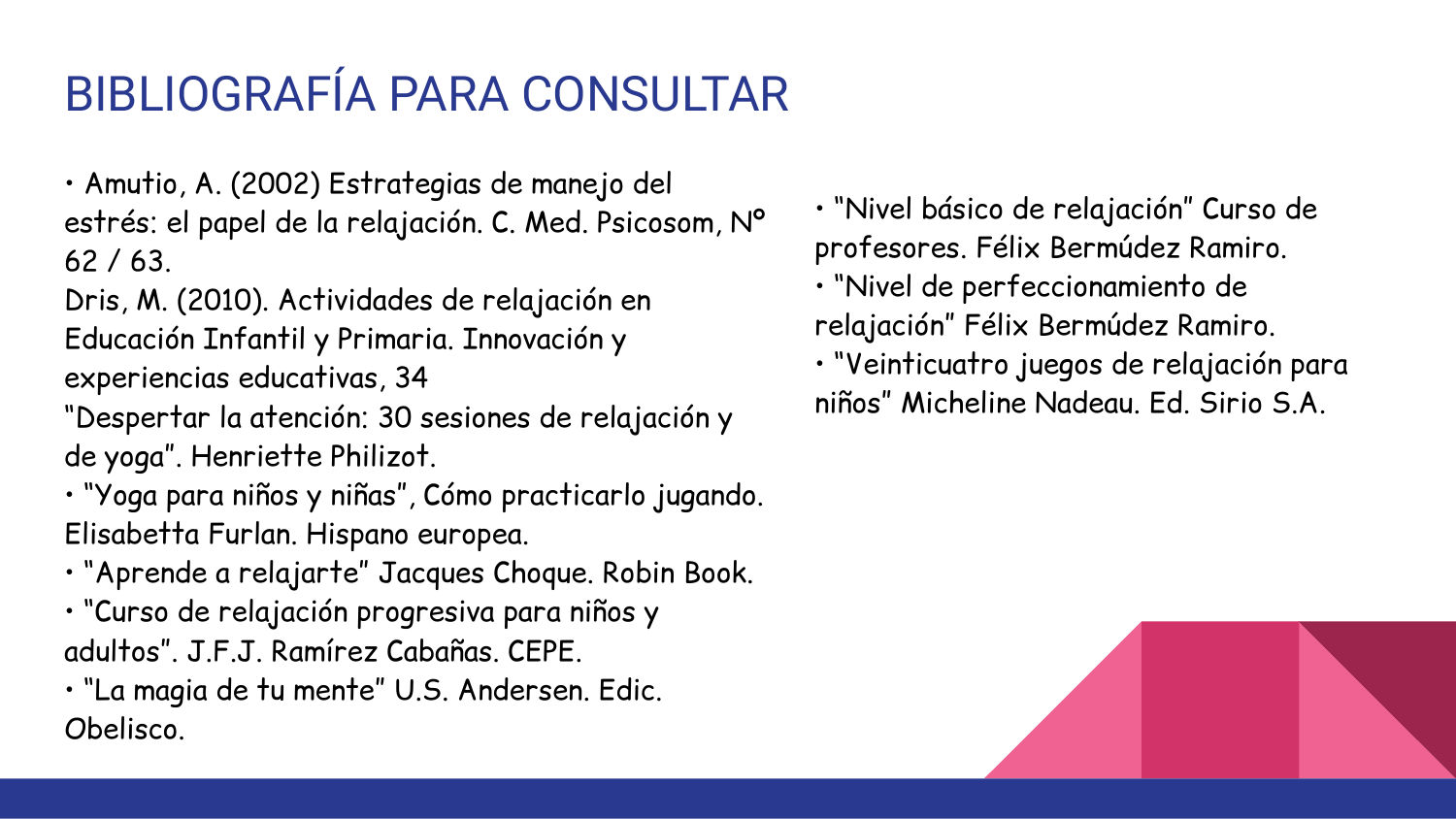

# BIBLIOGRAFÍA PARA CONSULTAR
• Amutio, A. (2002) Estrategias de manejo del estrés: el papel de la relajación. C. Med. Psicosom, Nº 62 / 63.
Dris, M. (2010). Actividades de relajación en Educación Infantil y Primaria. Innovación y experiencias educativas, 34
“Despertar la atención: 30 sesiones de relajación y de yoga”. Henriette Philizot.
• “Yoga para niños y niñas”, Cómo practicarlo jugando. Elisabetta Furlan. Hispano europea.
• “Aprende a relajarte” Jacques Choque. Robin Book.
• “Curso de relajación progresiva para niños y adultos”. J.F.J. Ramírez Cabañas. CEPE.
• “La magia de tu mente” U.S. Andersen. Edic. Obelisco.

• “Nivel básico de relajación” Curso de profesores. Félix Bermúdez Ramiro.
• “Nivel de perfeccionamiento de relajación” Félix Bermúdez Ramiro.
• “Veinticuatro juegos de relajación para niños” Micheline Nadeau. Ed. Sirio S.A.